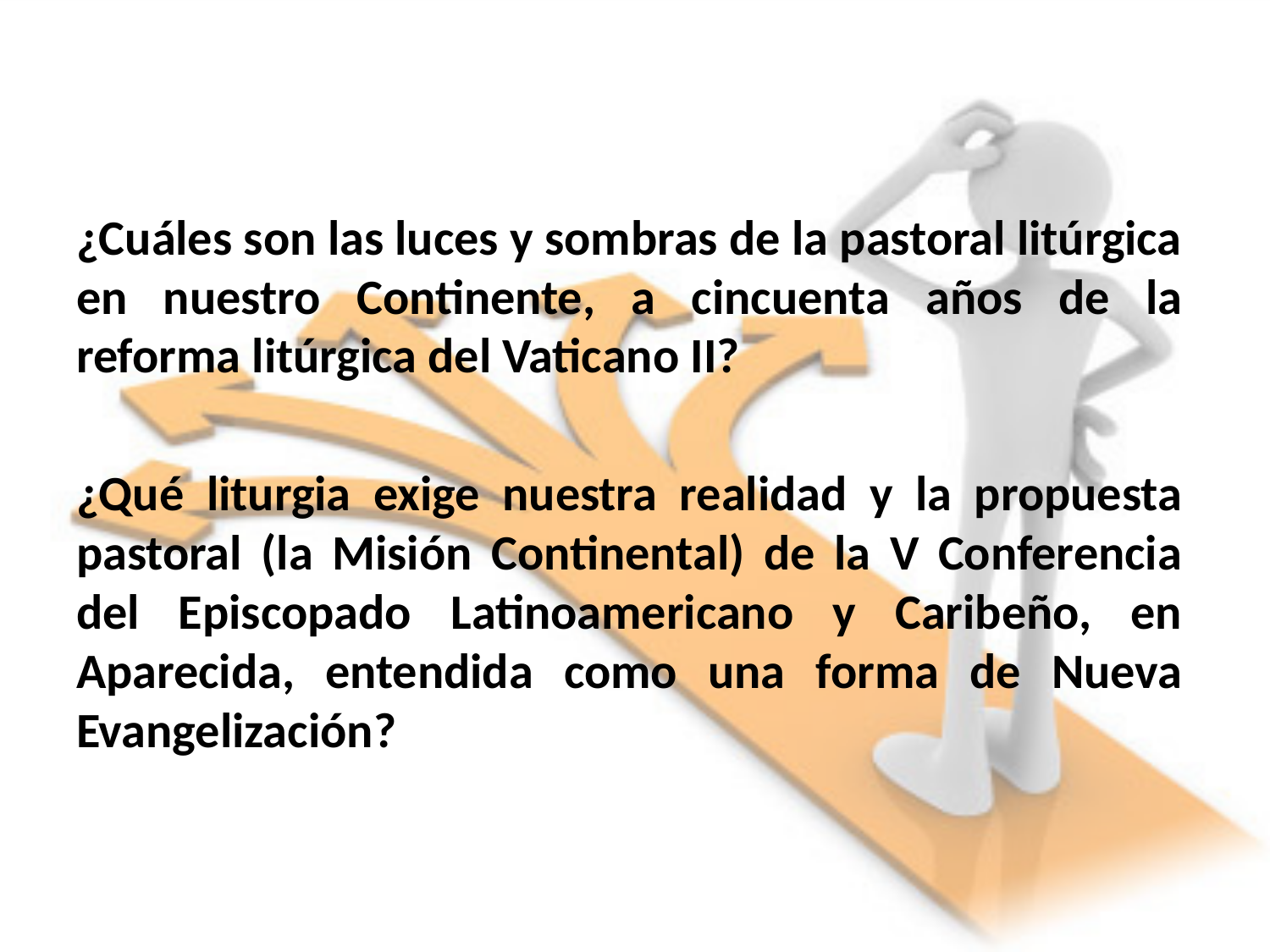

¿Cuáles son las luces y sombras de la pastoral litúrgica en nuestro Continente, a cincuenta años de la reforma litúrgica del Vaticano II?

¿Qué liturgia exige nuestra realidad y la propuesta pastoral (la Misión Continental) de la V Conferencia del Episcopado Latinoamericano y Caribeño, en Aparecida, entendida como una forma de Nueva Evangelización?